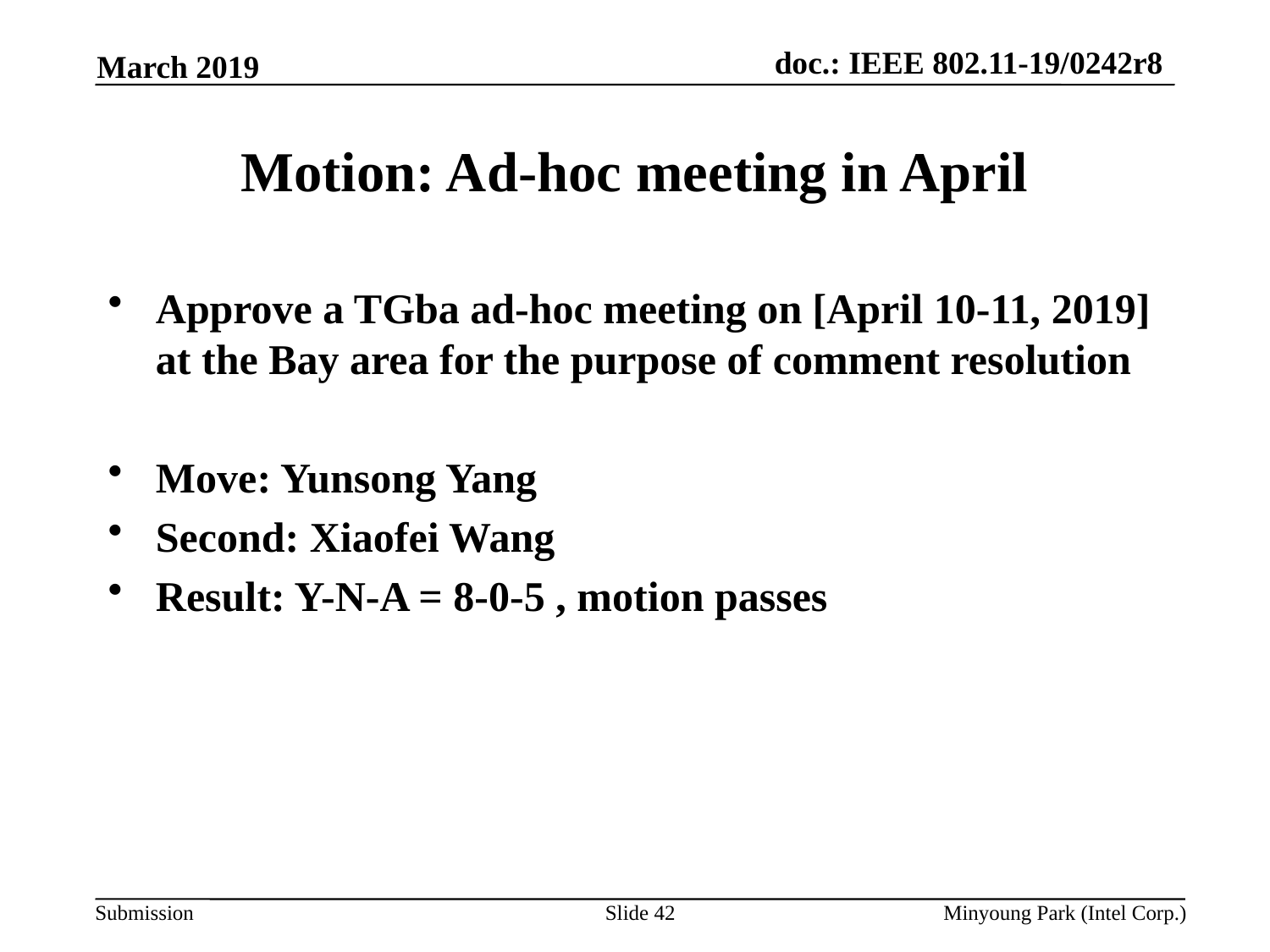

March 2019
# Motion: Ad-hoc meeting in April
Approve a TGba ad-hoc meeting on [April 10-11, 2019] at the Bay area for the purpose of comment resolution

Move: Yunsong Yang
Second: Xiaofei Wang
Result: Y-N-A = 8-0-5 , motion passes
Slide 42
Minyoung Park (Intel Corp.)